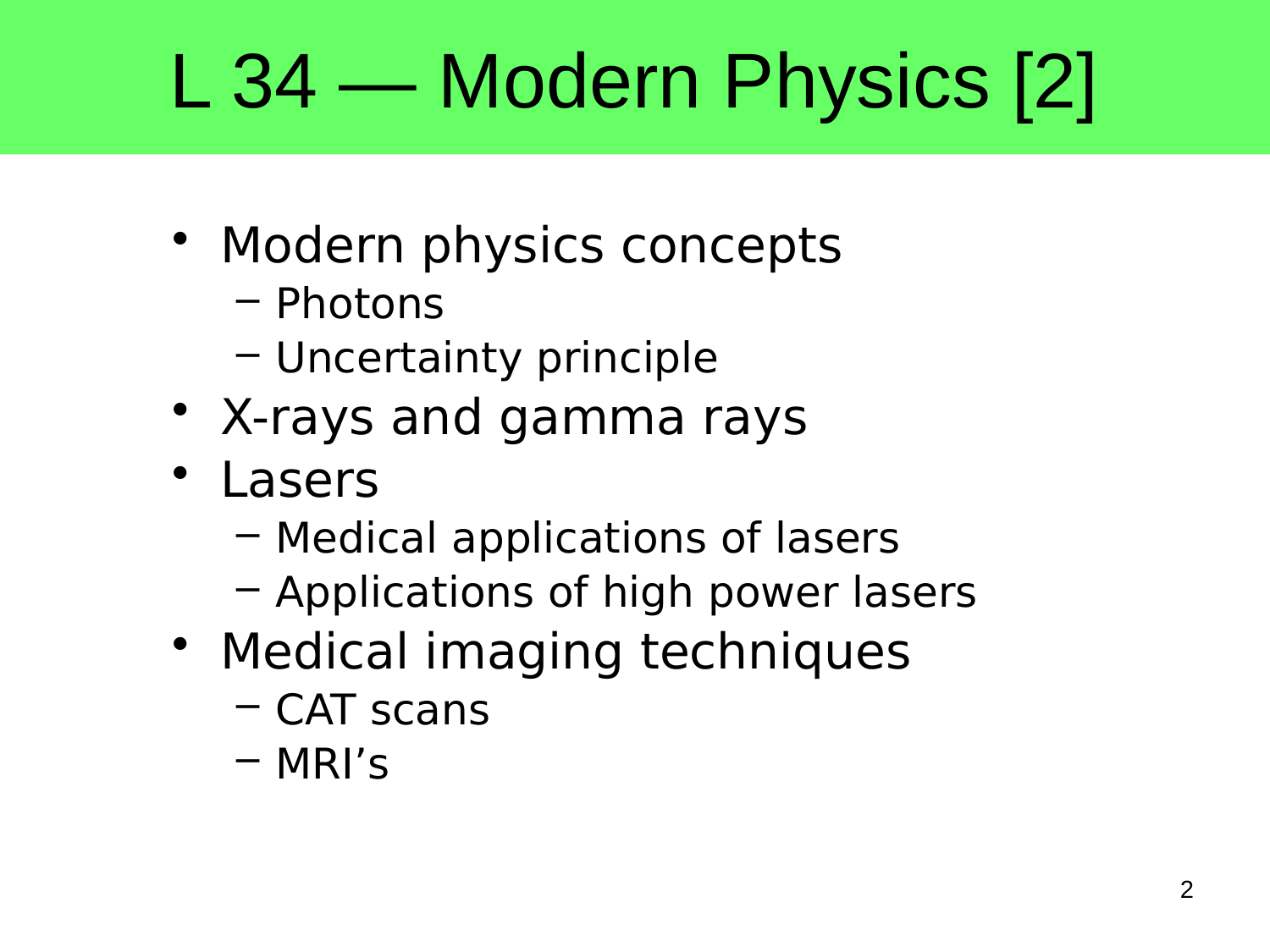

# L 34 — Modern Physics [2]
Modern physics concepts
Photons
Uncertainty principle
X-rays and gamma rays
Lasers
Medical applications of lasers
Applications of high power lasers
Medical imaging techniques
CAT scans
MRI’s

2